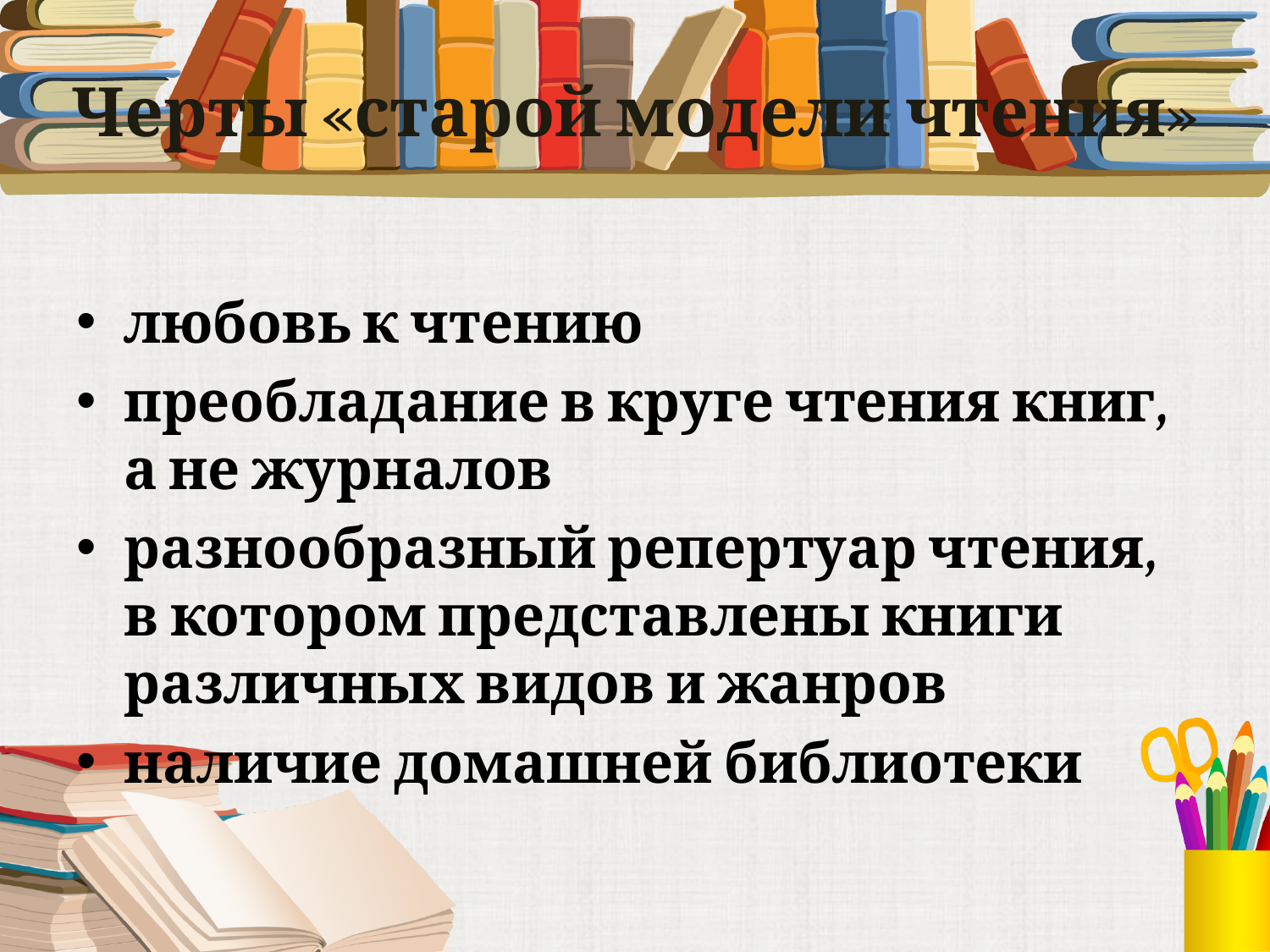

# Черты «старой модели чтения»

любовь к чтению
преобладание в круге чтения книг, а не журналов
разнообразный репертуар чтения, в котором представлены книги различных видов и жанров
наличие домашней библиотеки